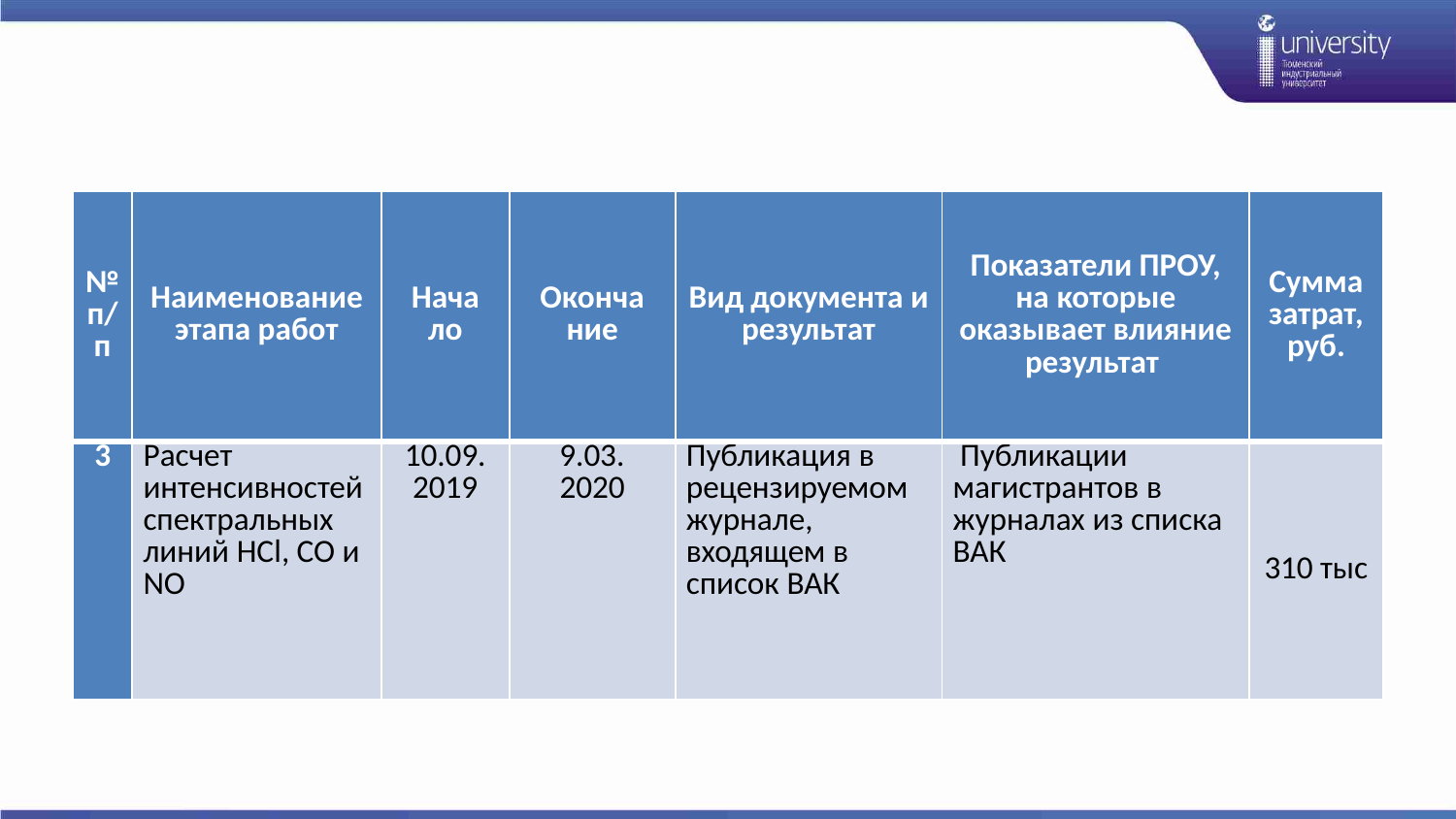

| № п/п | Наименование этапа работ | Нача ло | Оконча ние | Вид документа и результат | Показатели ПРОУ, на которые оказывает влияние результат | Сумма затрат, руб. |
| --- | --- | --- | --- | --- | --- | --- |
| 3 | Расчет интенсивностей спектральных линий HCl, CO и NO | 10.09. 2019 | 9.03. 2020 | Публикация в рецензируемом журнале, входящем в список ВАК | Публикации магистрантов в журналах из списка ВАК | 310 тыс |